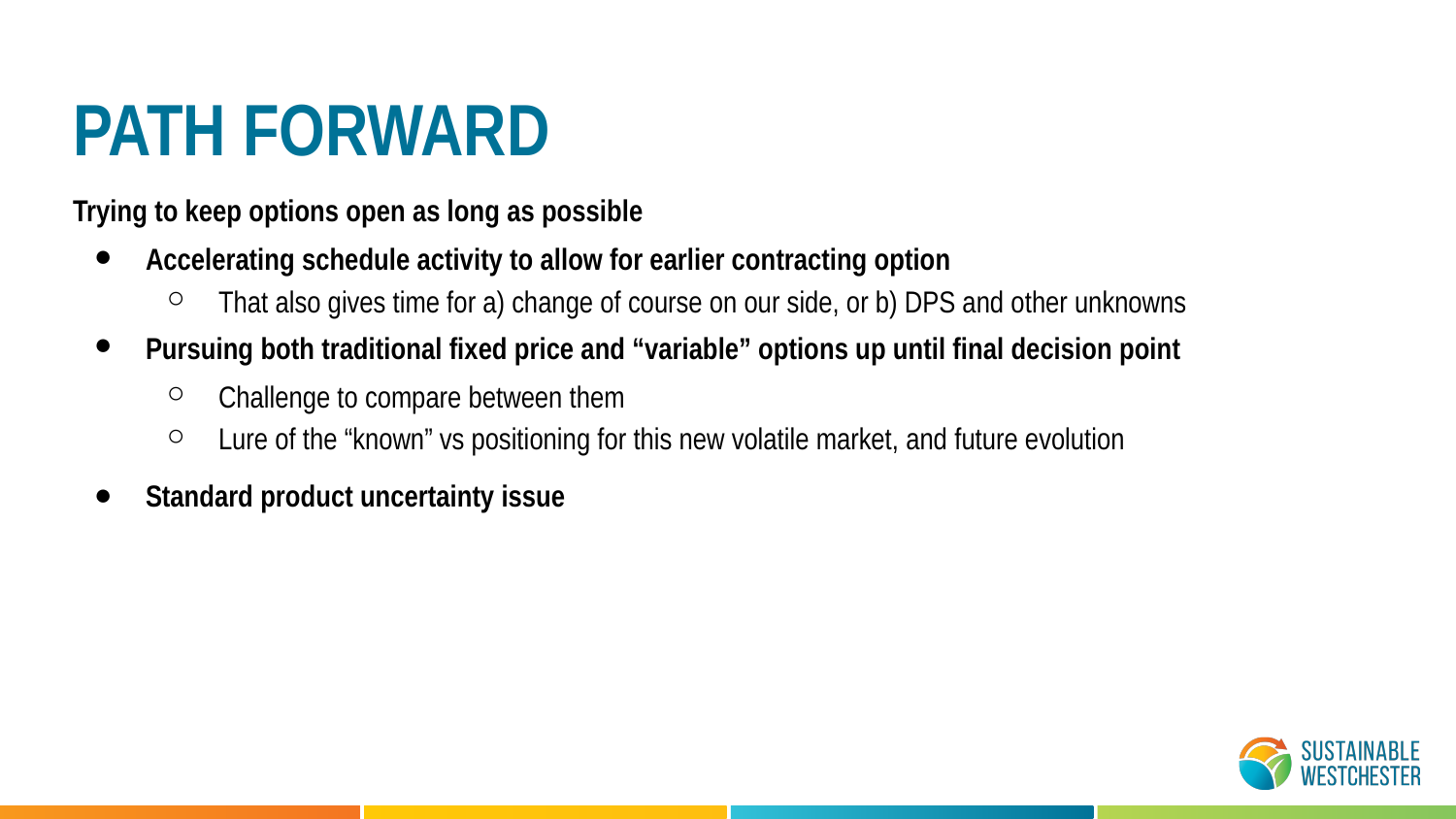

# Path forward
Trying to keep options open as long as possible
Accelerating schedule activity to allow for earlier contracting option
That also gives time for a) change of course on our side, or b) DPS and other unknowns
Pursuing both traditional fixed price and “variable” options up until final decision point
Challenge to compare between them
Lure of the “known” vs positioning for this new volatile market, and future evolution
Standard product uncertainty issue